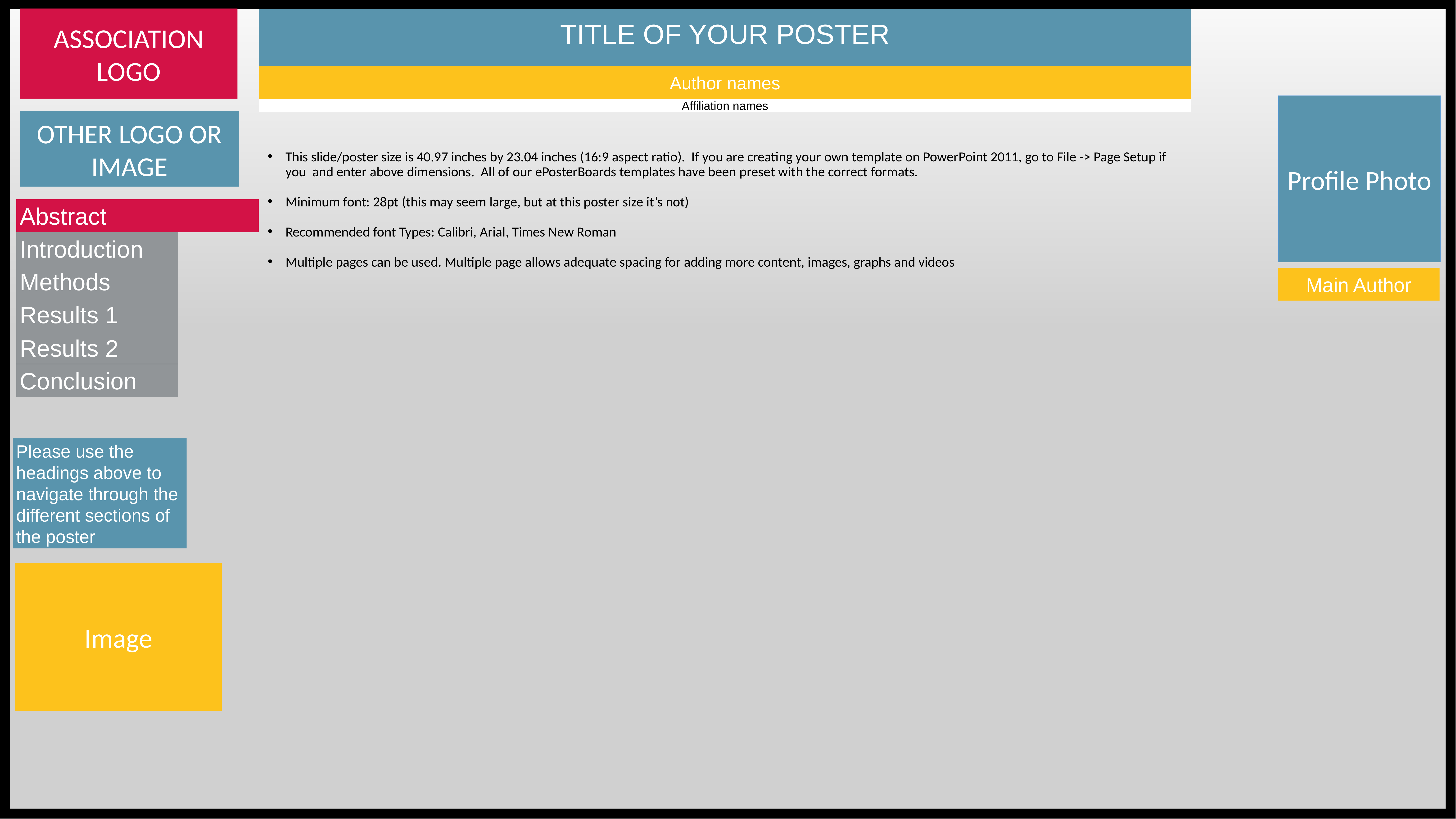

TITLE OF YOUR POSTER

ASSOCIATION LOGO
Author names
Profile Photo
Affiliation names
OTHER LOGO OR IMAGE
This slide/poster size is 40.97 inches by 23.04 inches (16:9 aspect ratio).  If you are creating your own template on PowerPoint 2011, go to File -> Page Setup if you  and enter above dimensions.  All of our ePosterBoards templates have been preset with the correct formats.
Minimum font: 28pt (this may seem large, but at this poster size it’s not)
Recommended font Types: Calibri, Arial, Times New Roman
Multiple pages can be used. Multiple page allows adequate spacing for adding more content, images, graphs and videos
Abstract
Introduction
Methods
Main Author
Results 1
Results 2
Conclusion
Please use the headings above to navigate through the different sections of the poster
Image